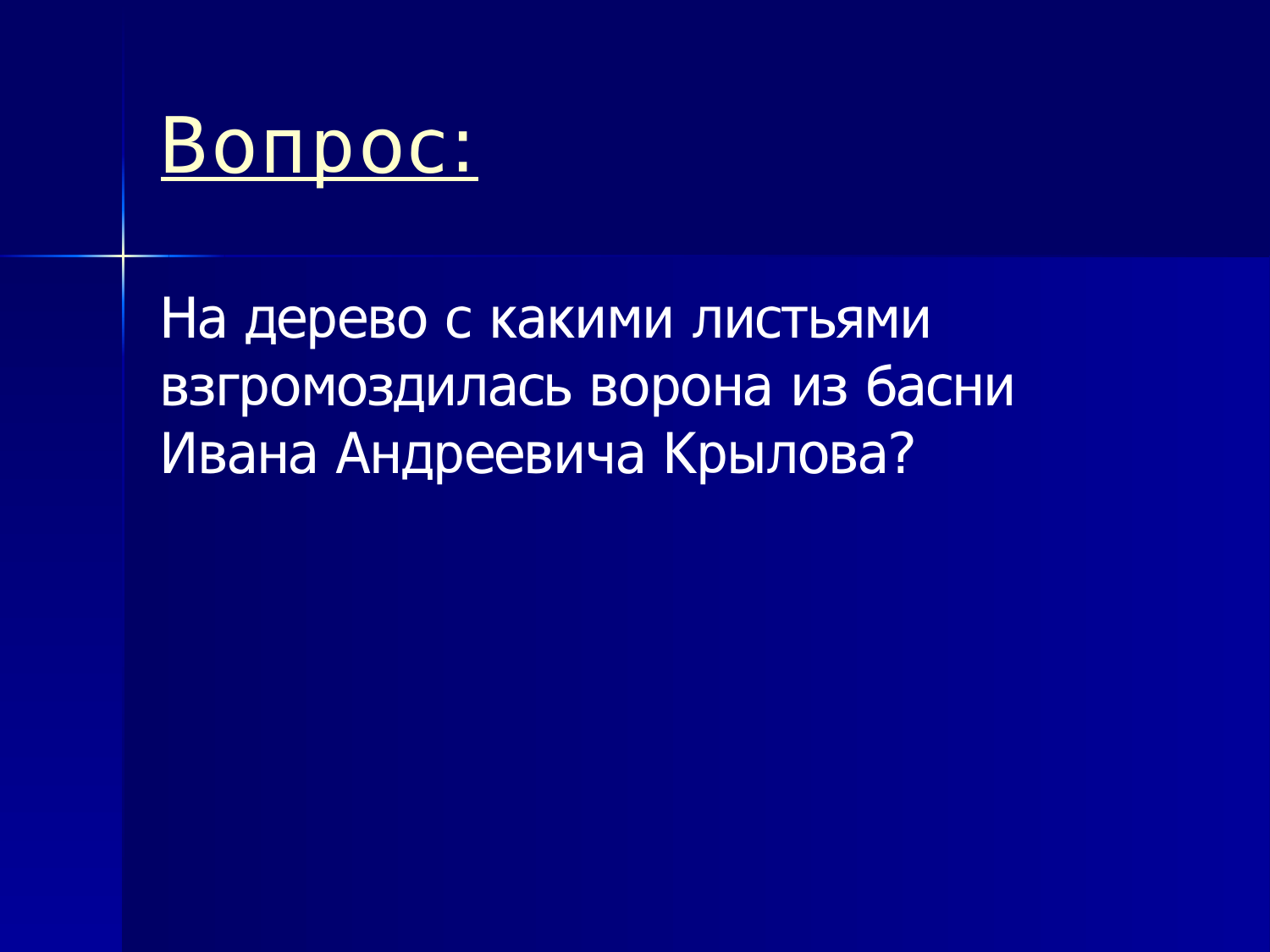

# Вопрос:
На дерево с какими листьями взгромоздилась ворона из басни Ивана Андреевича Крылова?